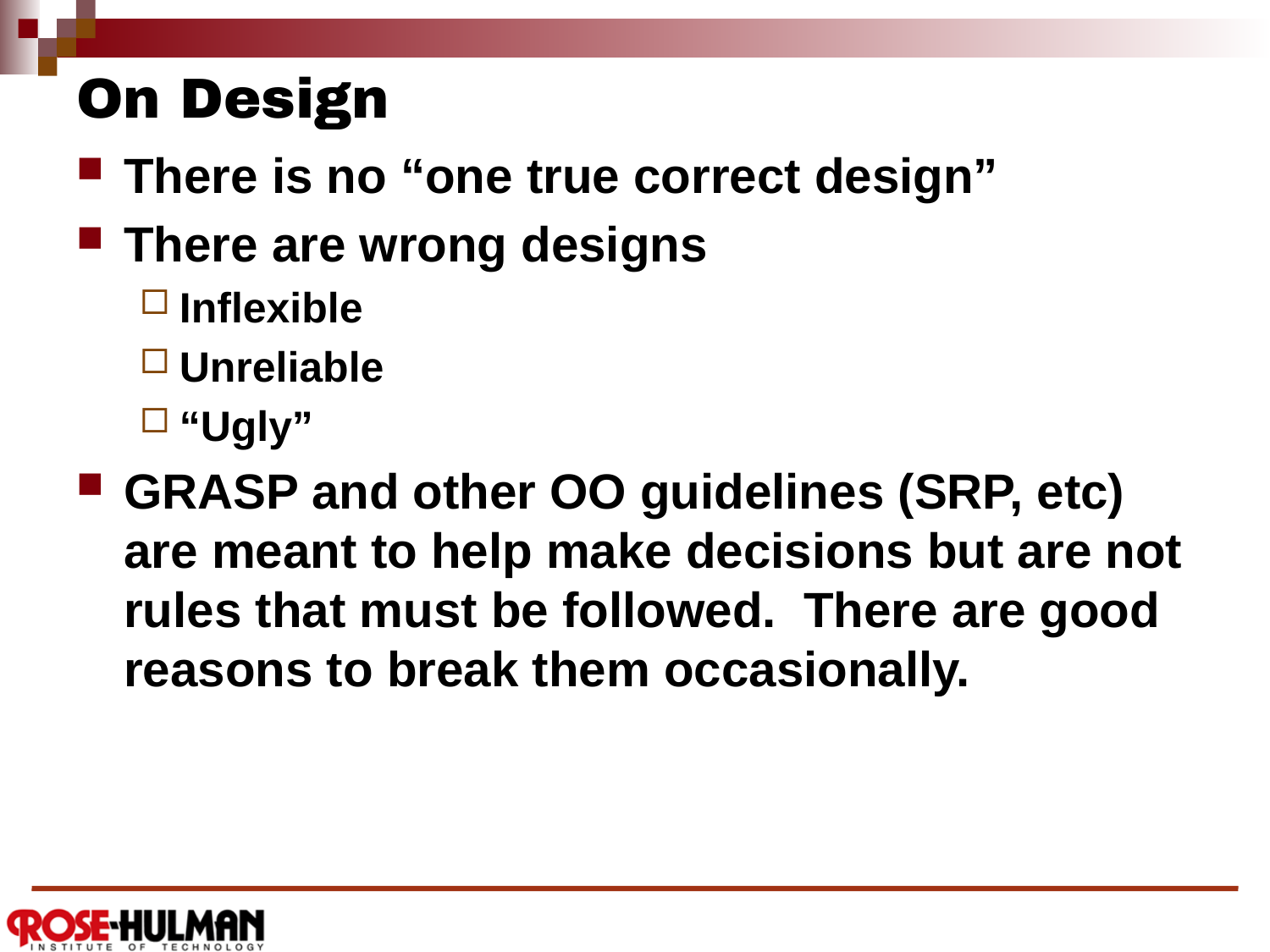

# On Design
There is no “one true correct design”
There are wrong designs
Inflexible
Unreliable
“Ugly”
GRASP and other OO guidelines (SRP, etc) are meant to help make decisions but are not rules that must be followed.  There are good reasons to break them occasionally.